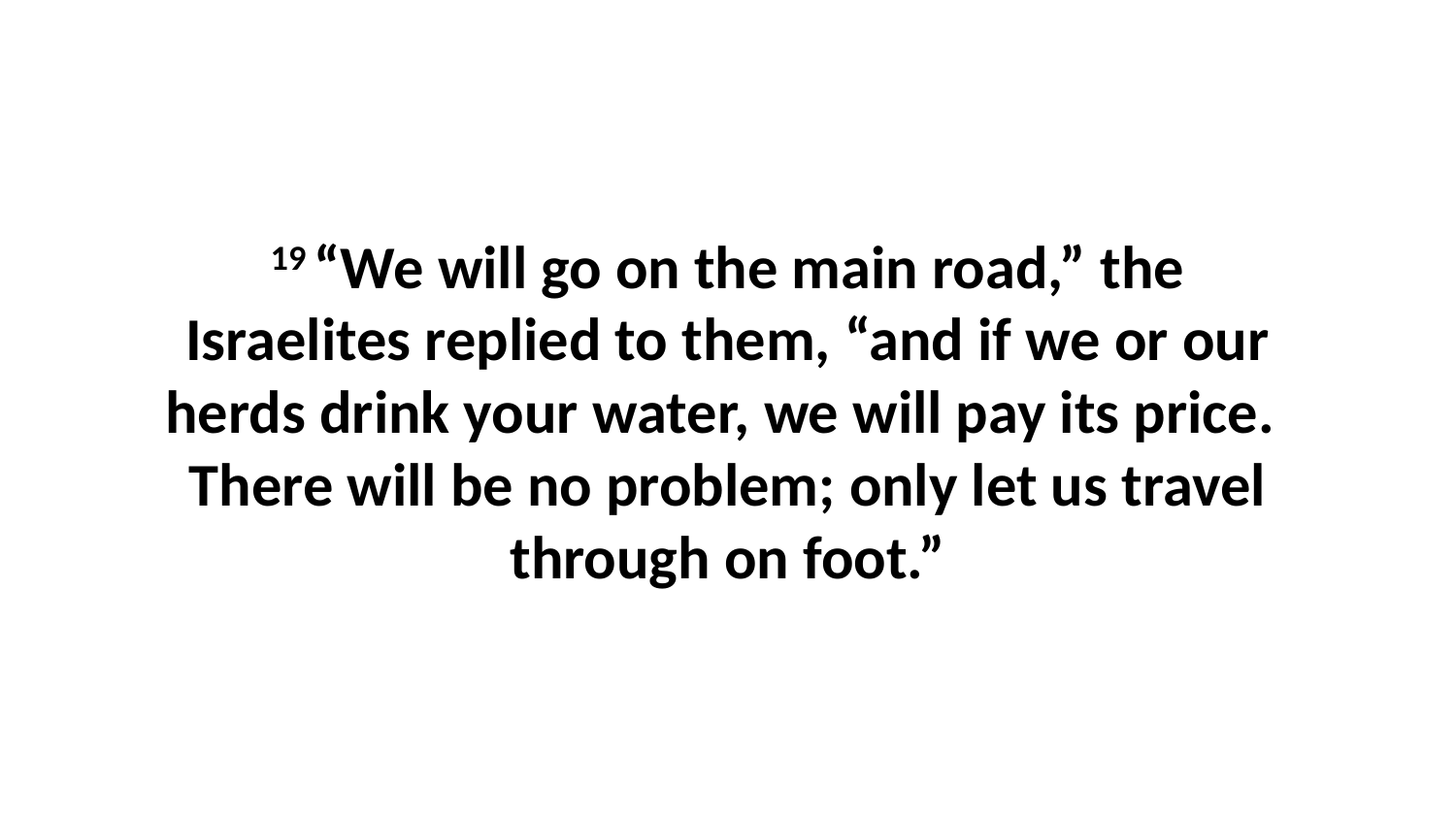

19 “We will go on the main road,” the Israelites replied to them, “and if we or our herds drink your water, we will pay its price.  There will be no problem; only let us travel through on foot.”